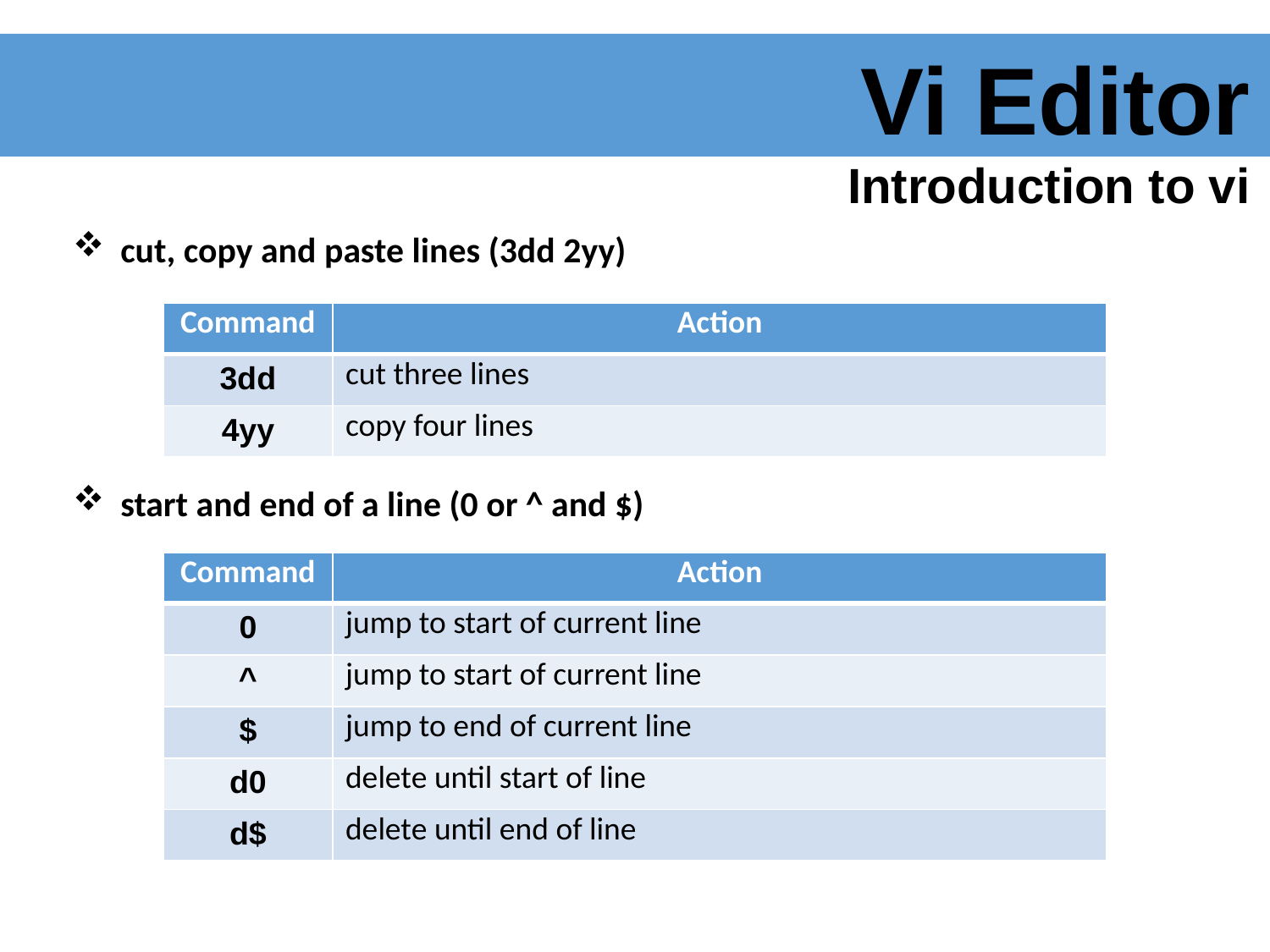

Vi Editor
  Introduction to vi
cut, copy and paste lines (3dd 2yy)

start and end of a line (0 or ^ and $)

| Command | Action |
| --- | --- |
| 3dd | cut three lines |
| 4yy | copy four lines |
| Command | Action |
| --- | --- |
| 0 | jump to start of current line |
| ^ | jump to start of current line |
| $ | jump to end of current line |
| d0 | delete until start of line |
| d$ | delete until end of line |